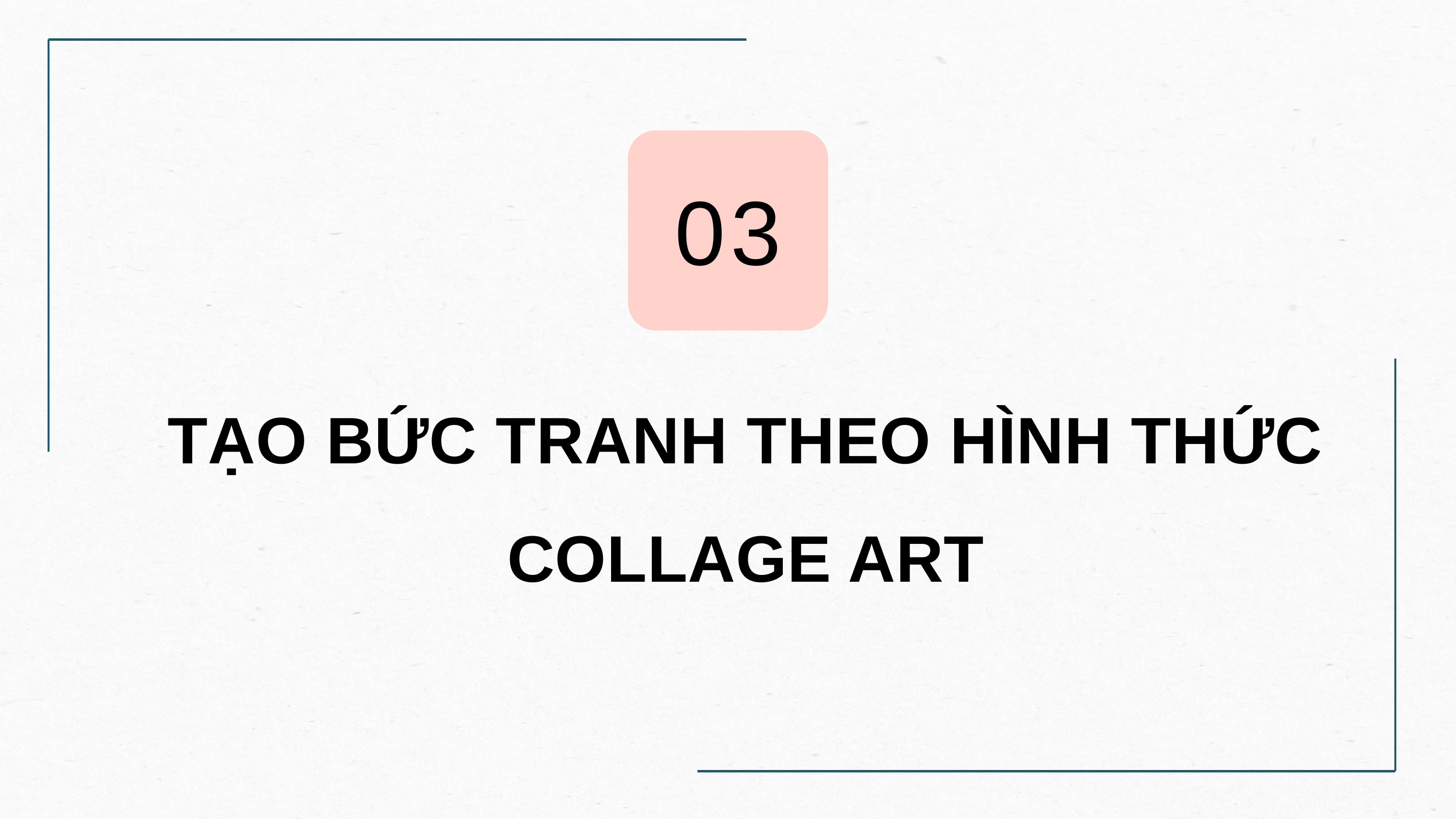

03
TẠO BỨC TRANH THEO HÌNH THỨC COLLAGE ART